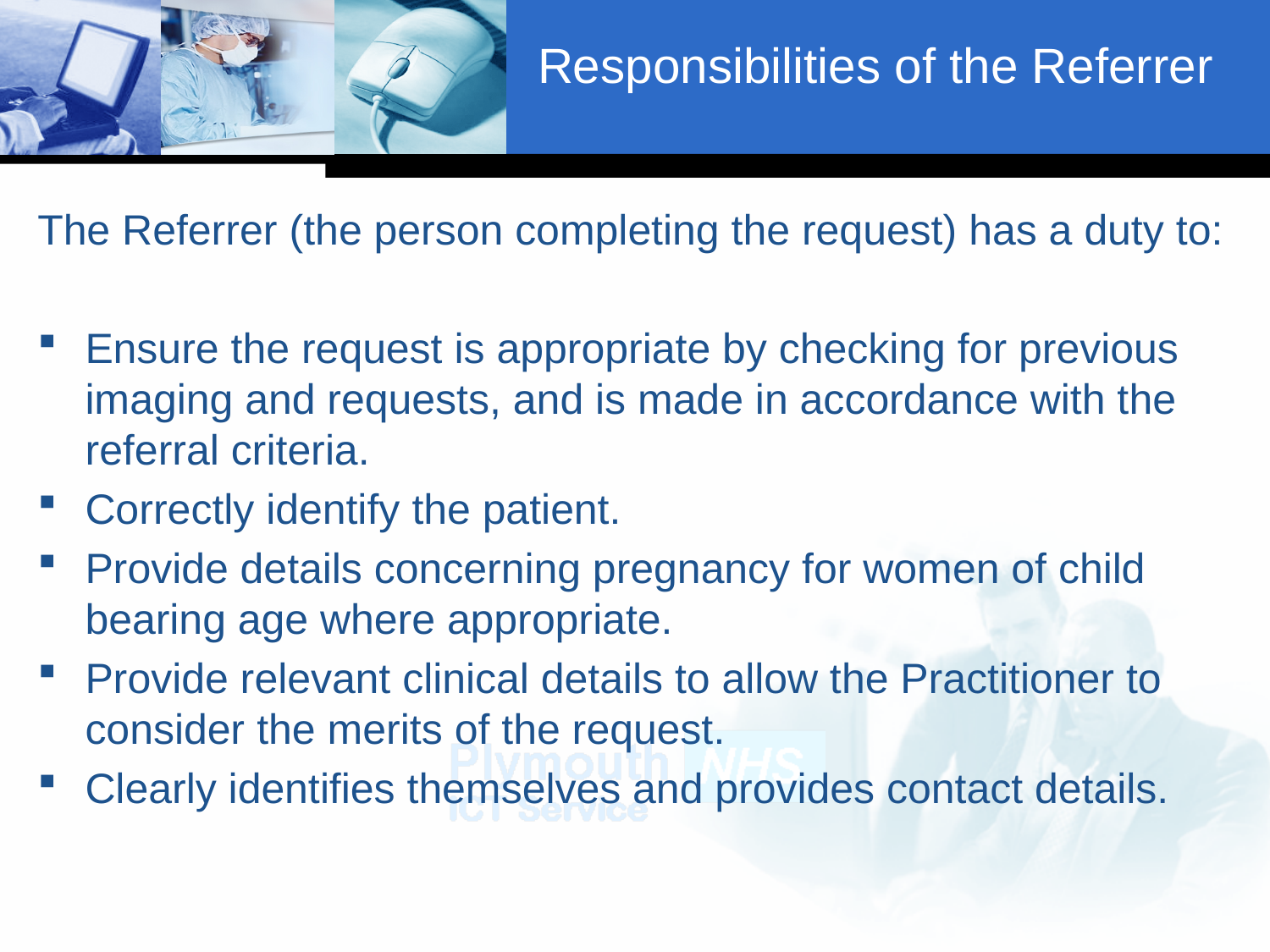

# Responsibilities of the Referrer
The Referrer (the person completing the request) has a duty to:

Ensure the request is appropriate by checking for previous imaging and requests, and is made in accordance with the referral criteria.
Correctly identify the patient.
Provide details concerning pregnancy for women of child bearing age where appropriate.
Provide relevant clinical details to allow the Practitioner to consider the merits of the request.
Clearly identifies themselves and provides contact details.